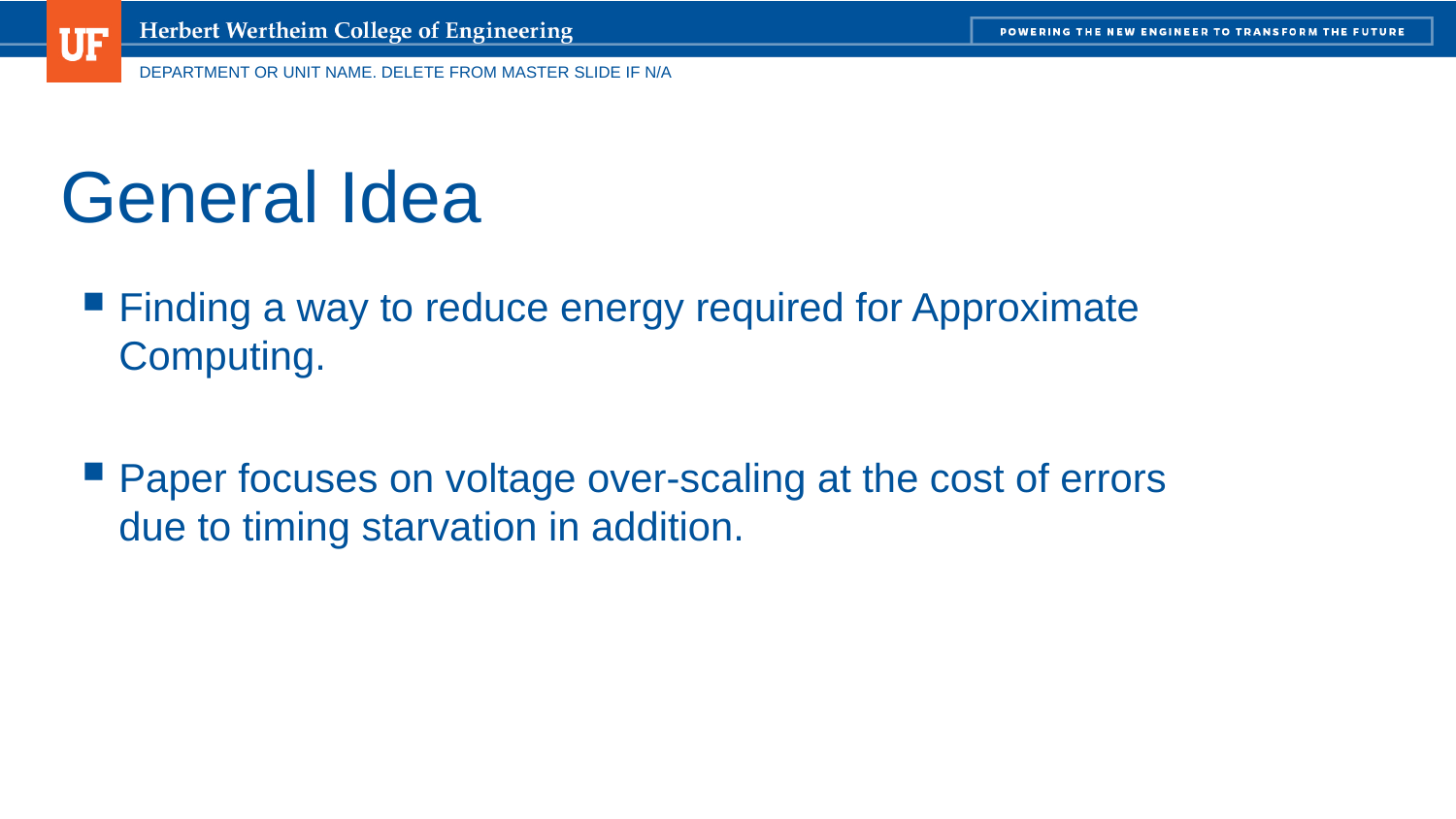

# General Idea
Finding a way to reduce energy required for Approximate Computing.

Paper focuses on voltage over-scaling at the cost of errors due to timing starvation in addition.